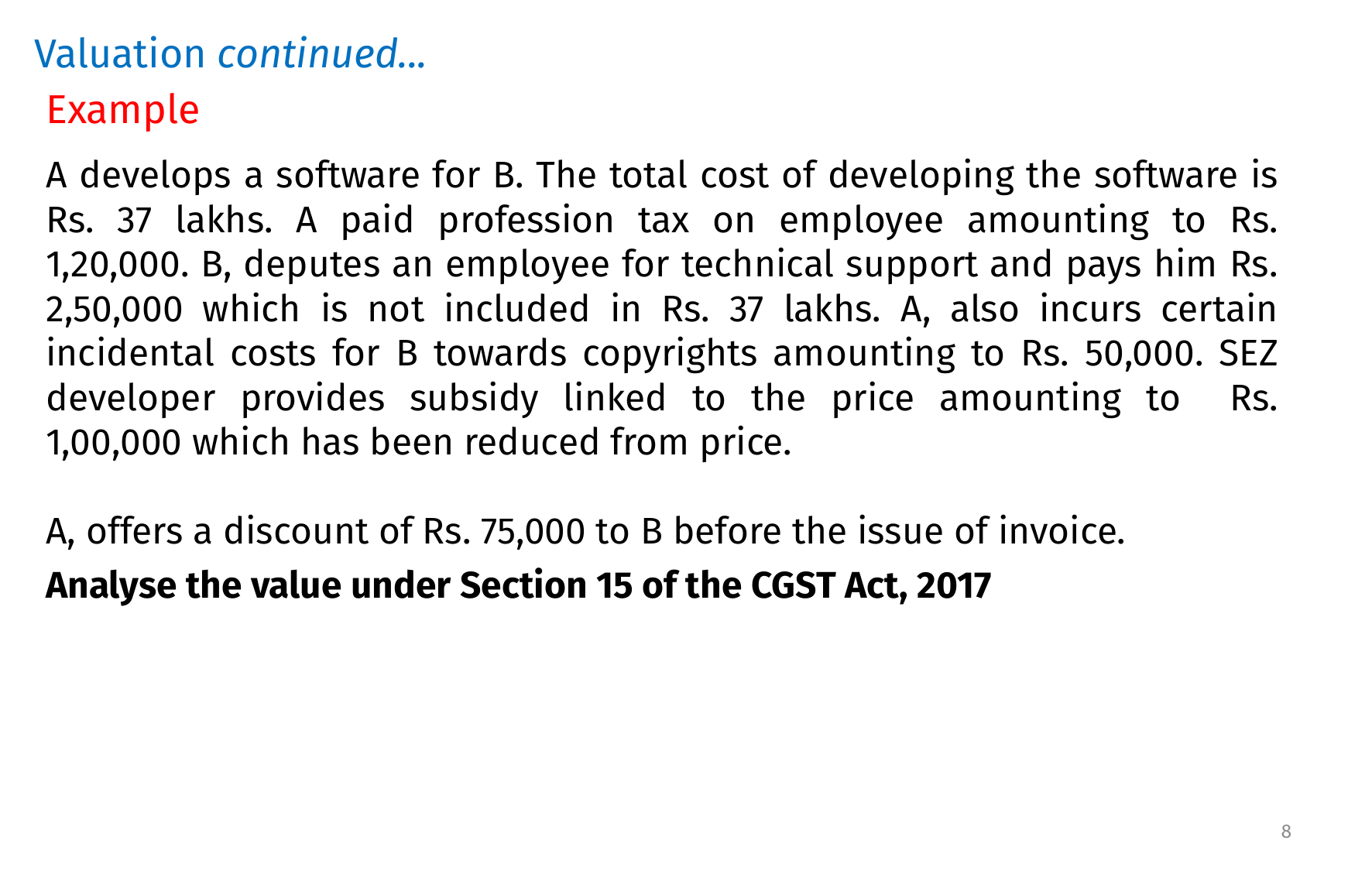

# Valuation continued...
Example
A develops a software for B. The total cost of developing the software is Rs. 37 lakhs. A paid profession tax on employee amounting to Rs. 1,20,000. B, deputes an employee for technical support and pays him Rs. 2,50,000 which is not included in Rs. 37 lakhs. A, also incurs certain incidental costs for B towards copyrights amounting to Rs. 50,000. SEZ developer provides subsidy linked to the price amounting to  Rs. 1,00,000 which has been reduced from price.

A, offers a discount of Rs. 75,000 to B before the issue of invoice.
Analyse the value under Section 15 of the CGST Act, 2017
8